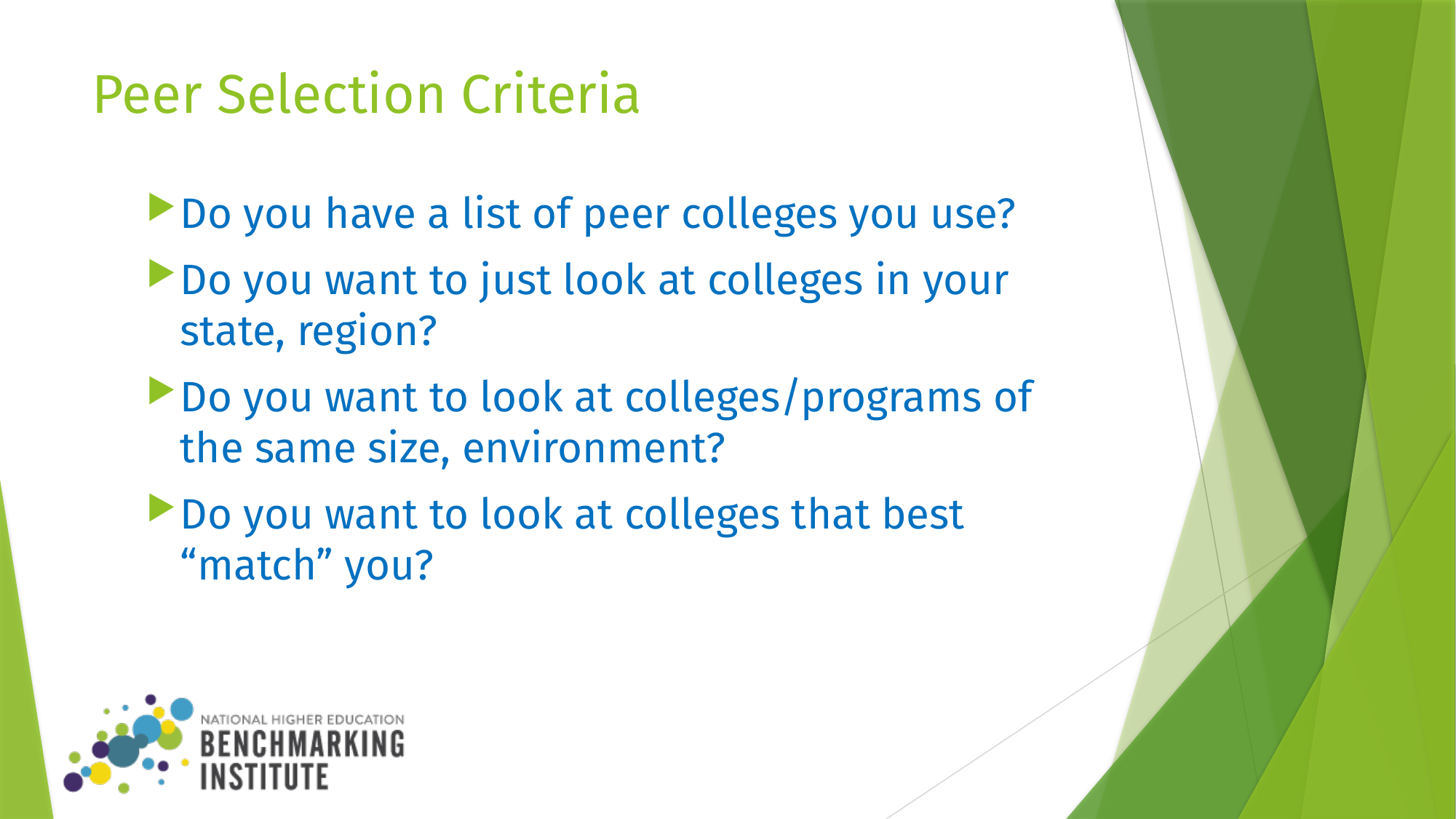

# Peer Selection Criteria
Do you have a list of peer colleges you use?
Do you want to just look at colleges in your state, region?
Do you want to look at colleges/programs of the same size, environment?
Do you want to look at colleges that best “match” you?